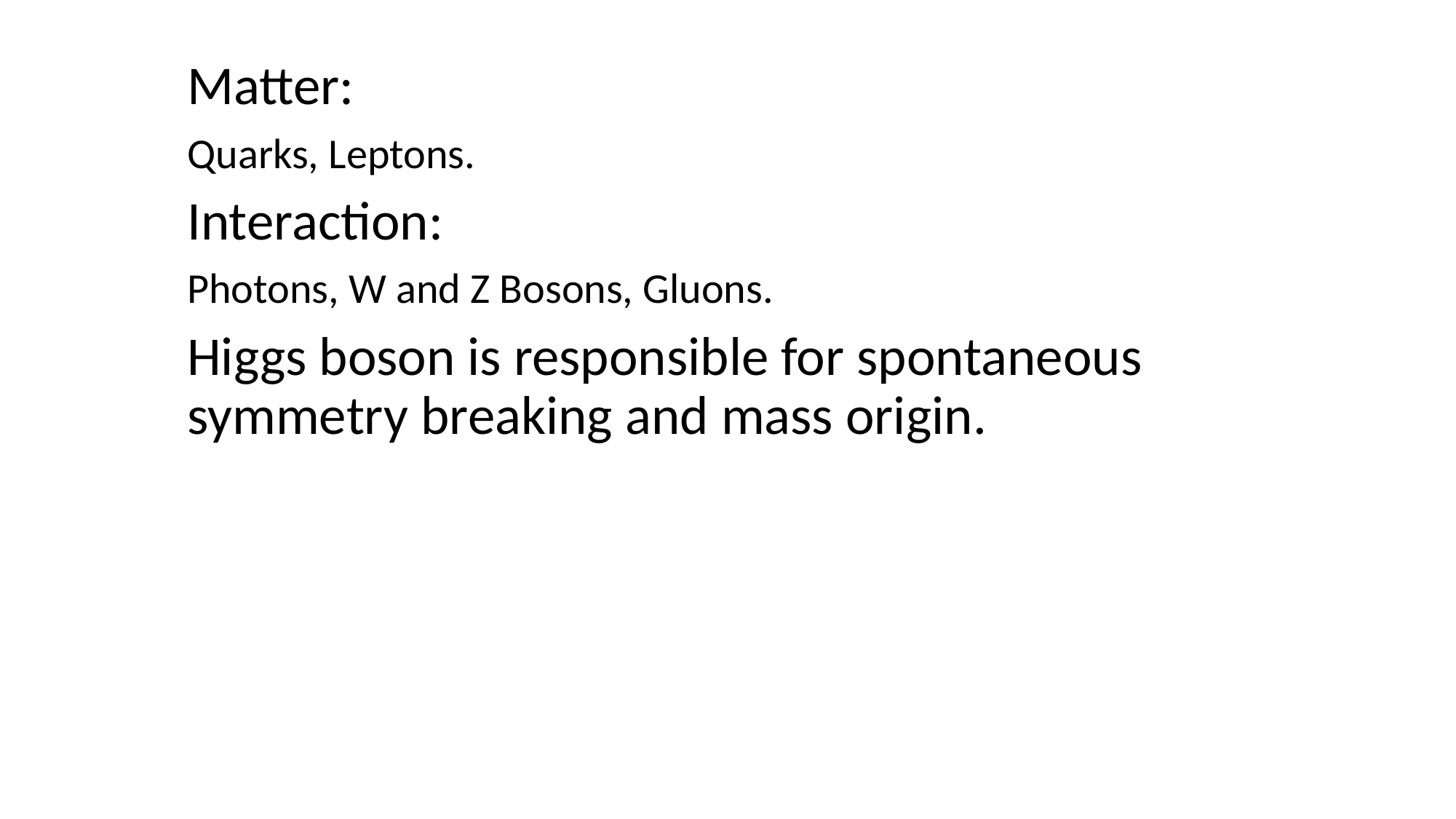

Matter:
Quarks, Leptons.
Interaction:
Photons, W and Z Bosons, Gluons.
Higgs boson is responsible for spontaneous symmetry breaking and mass origin.